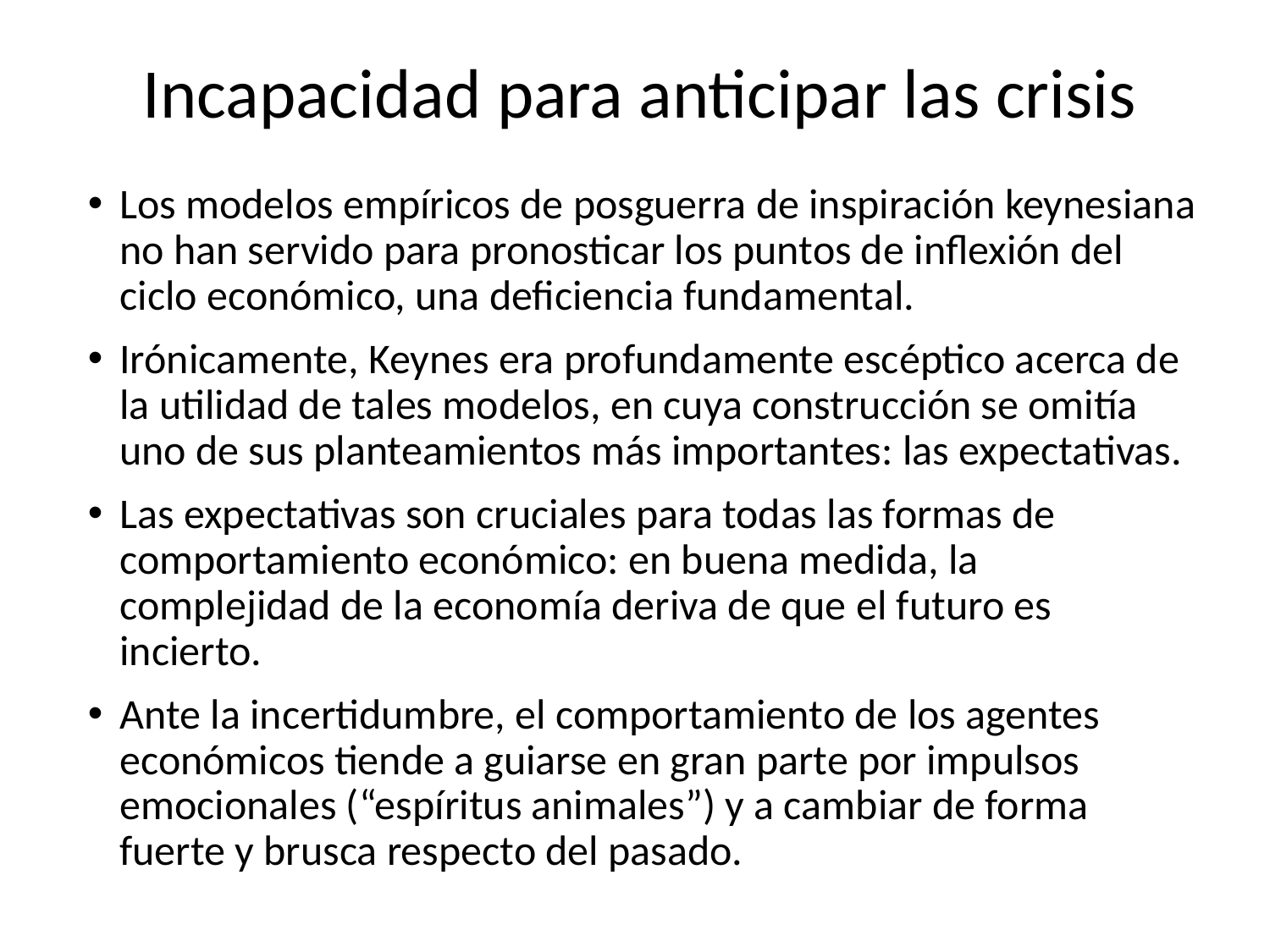

# Incapacidad para anticipar las crisis
Los modelos empíricos de posguerra de inspiración keynesiana no han servido para pronosticar los puntos de inflexión del ciclo económico, una deficiencia fundamental.
Irónicamente, Keynes era profundamente escéptico acerca de la utilidad de tales modelos, en cuya construcción se omitía uno de sus planteamientos más importantes: las expectativas.
Las expectativas son cruciales para todas las formas de comportamiento económico: en buena medida, la complejidad de la economía deriva de que el futuro es incierto.
Ante la incertidumbre, el comportamiento de los agentes económicos tiende a guiarse en gran parte por impulsos emocionales (“espíritus animales”) y a cambiar de forma fuerte y brusca respecto del pasado.